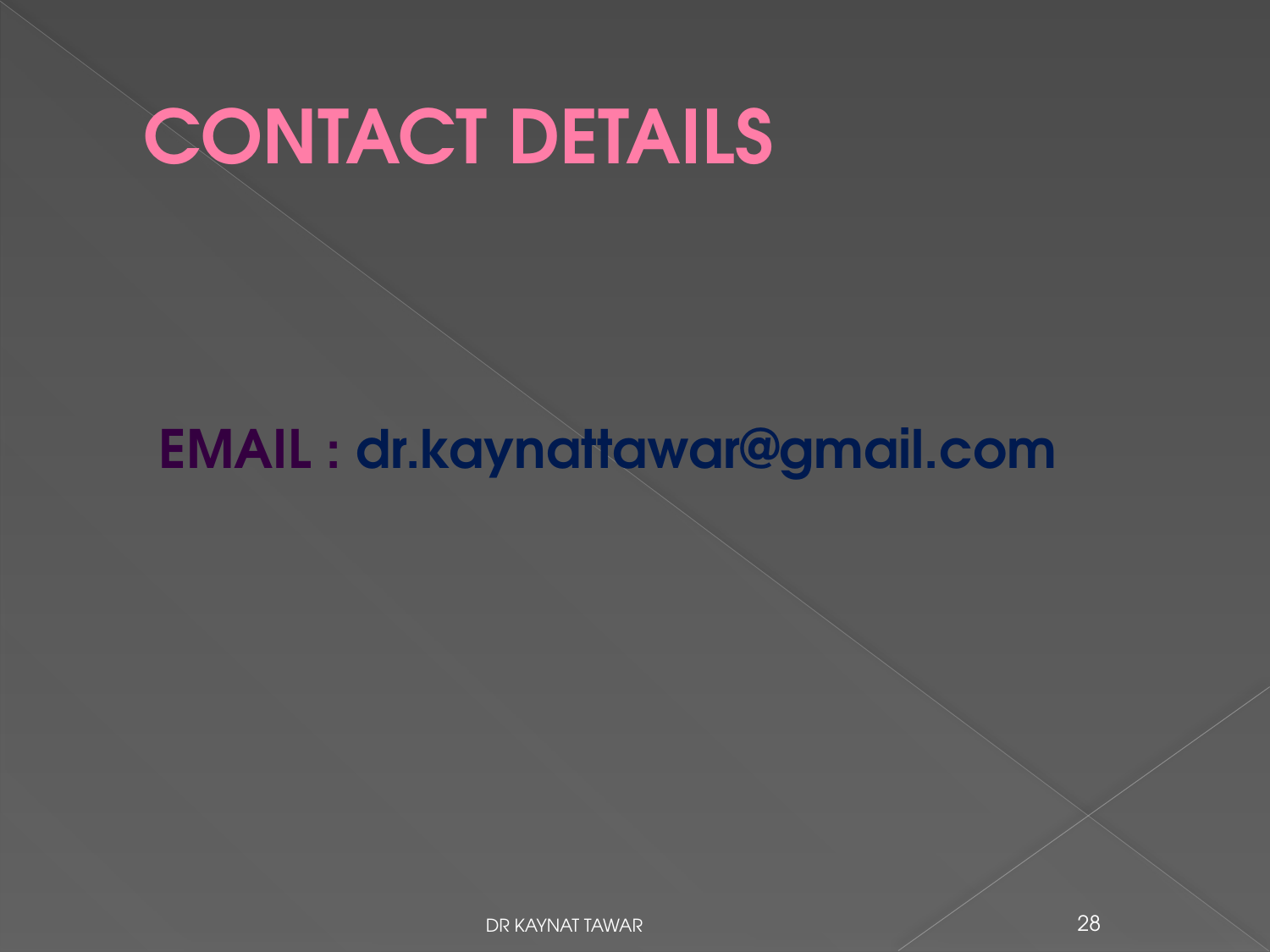

# CONTACT DETAILS

     EMAIL : dr.kaynattawar@gmail.com
DR KAYNAT TAWAR
28